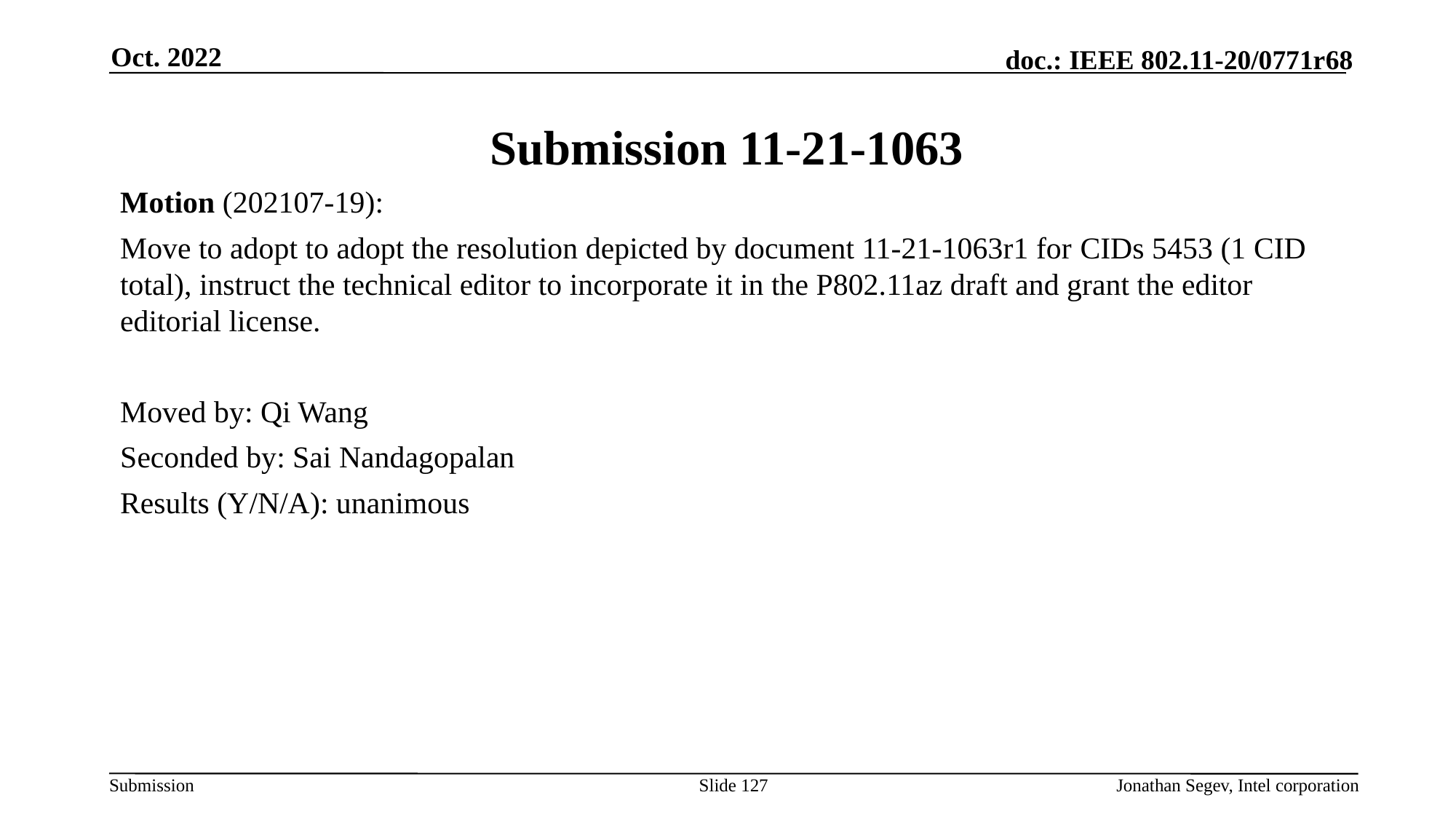

Oct. 2022
# Submission 11-21-1063
Motion (202107-19):
Move to adopt to adopt the resolution depicted by document 11-21-1063r1 for CIDs 5453 (1 CID total), instruct the technical editor to incorporate it in the P802.11az draft and grant the editor editorial license.

Moved by: Qi Wang
Seconded by: Sai Nandagopalan
Results (Y/N/A): unanimous

Slide 127
Jonathan Segev, Intel corporation